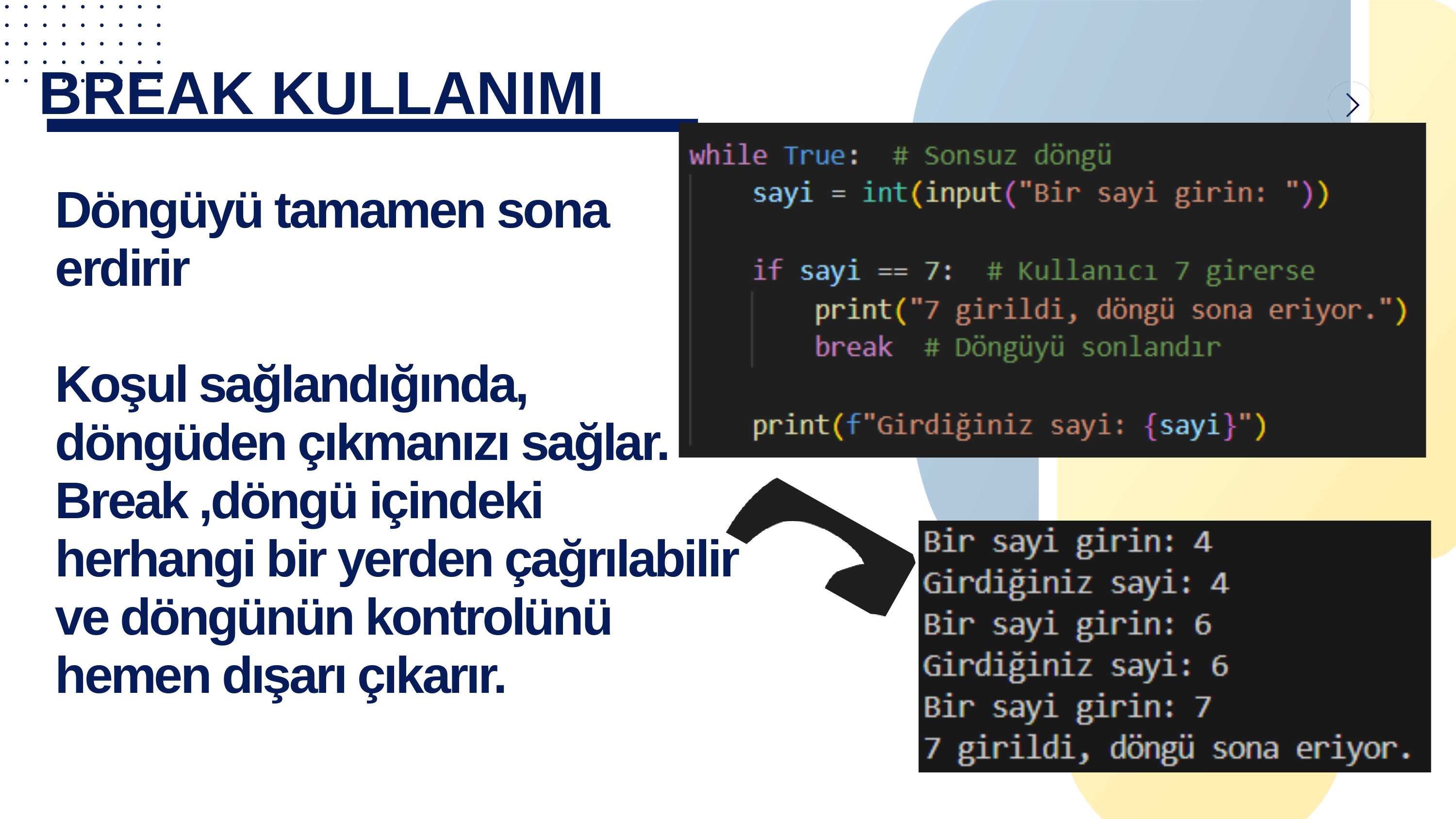

BREAK KULLANIMI

Döngüyü tamamen sona erdirir

Koşul sağlandığında, döngüden çıkmanızı sağlar. Break ,döngü içindeki herhangi bir yerden çağrılabilir ve döngünün kontrolünü hemen dışarı çıkarır.